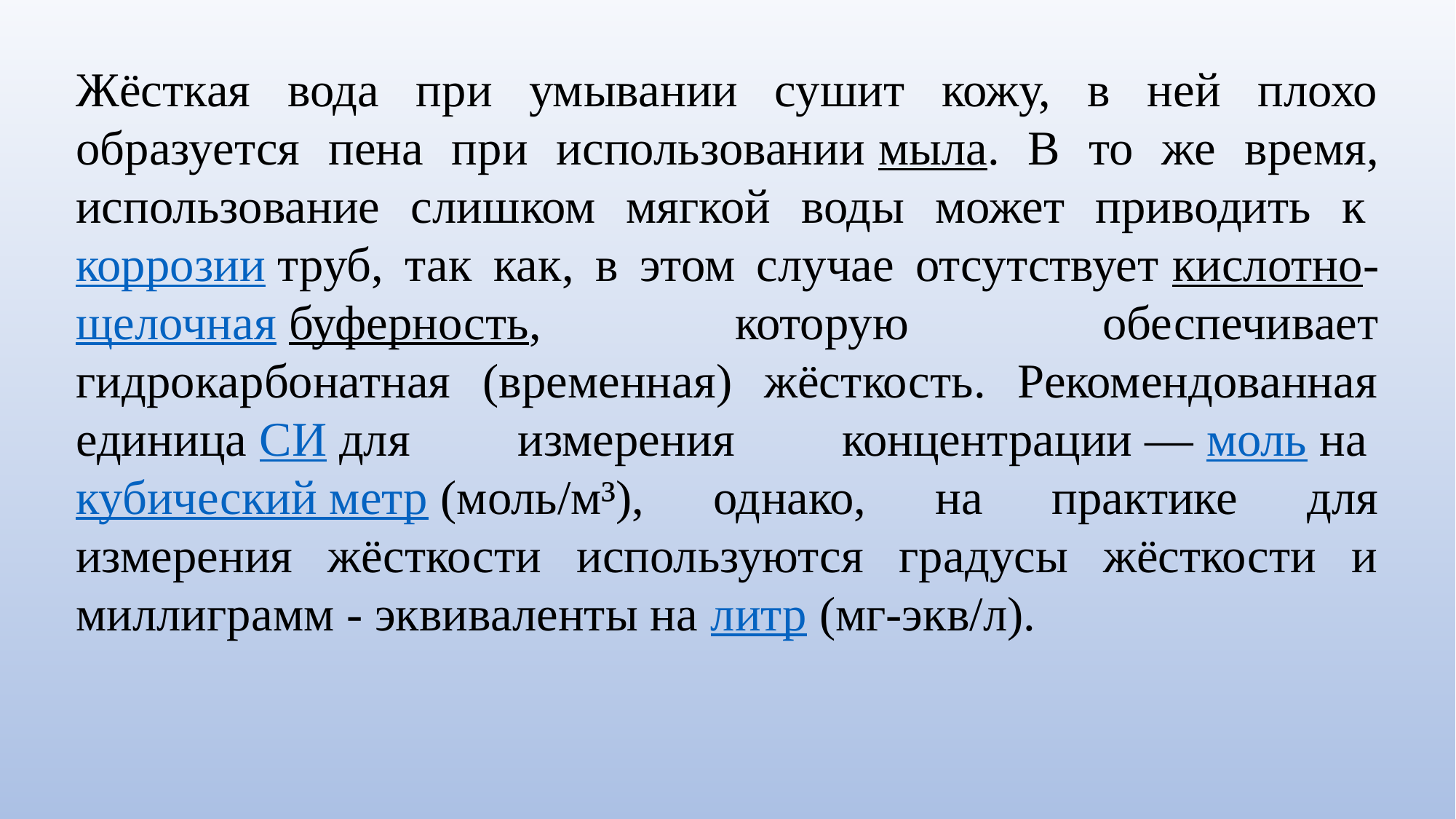

Жёсткая вода при умывании сушит кожу, в ней плохо образуется пена при использовании мыла. В то же время, использование слишком мягкой воды может приводить к коррозии труб, так как, в этом случае отсутствует кислотно-щелочная буферность, которую обеспечивает гидрокарбонатная (временная) жёсткость. Рекомендованная единица СИ для измерения концентрации — моль на кубический метр (моль/м³), однако, на практике для измерения жёсткости используются градусы жёсткости и миллиграмм - эквиваленты на литр (мг-экв/л).